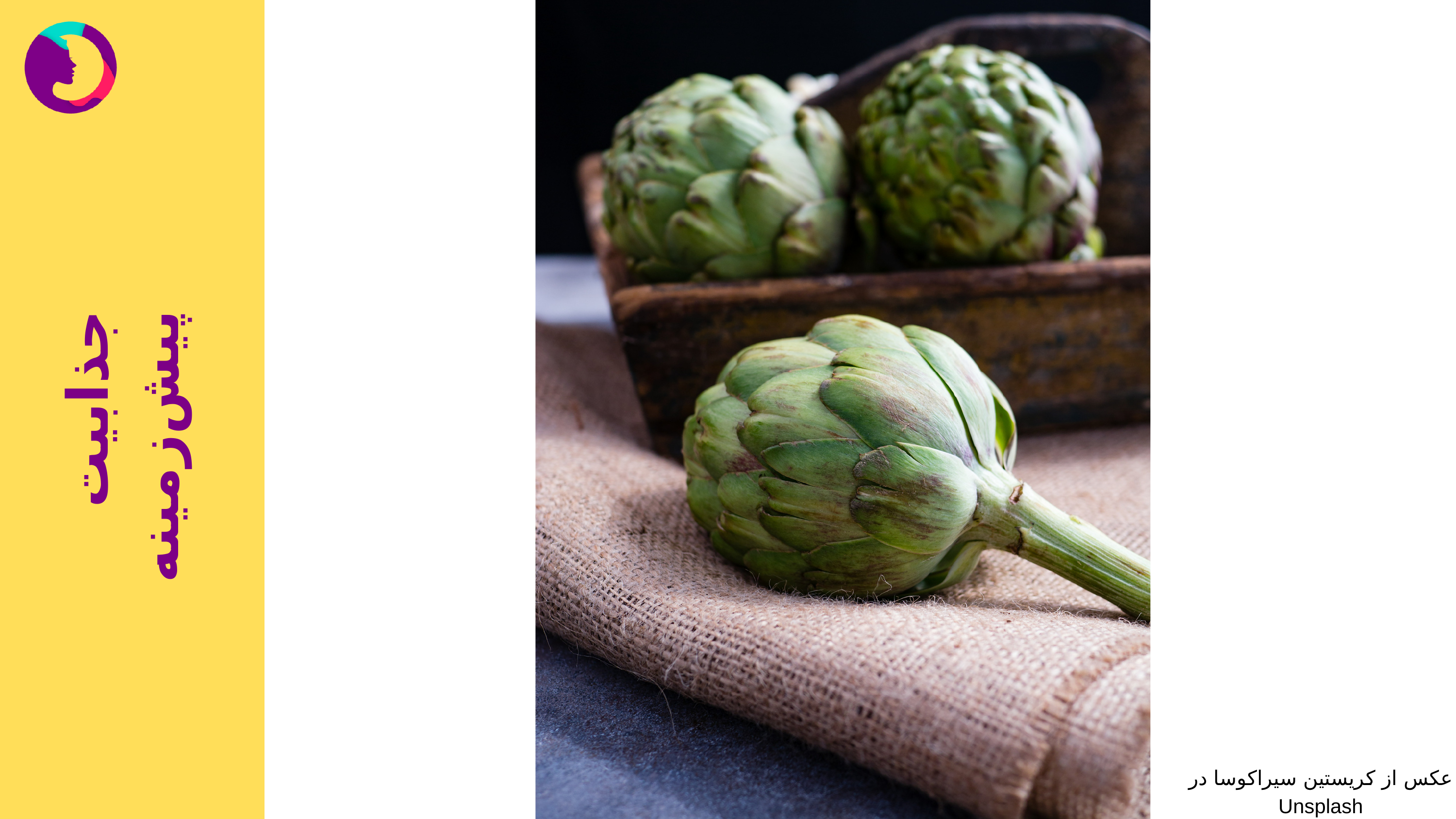

جذابیت پیش‌زمینه
عکس از کریستین سیراکوسا در Unsplash